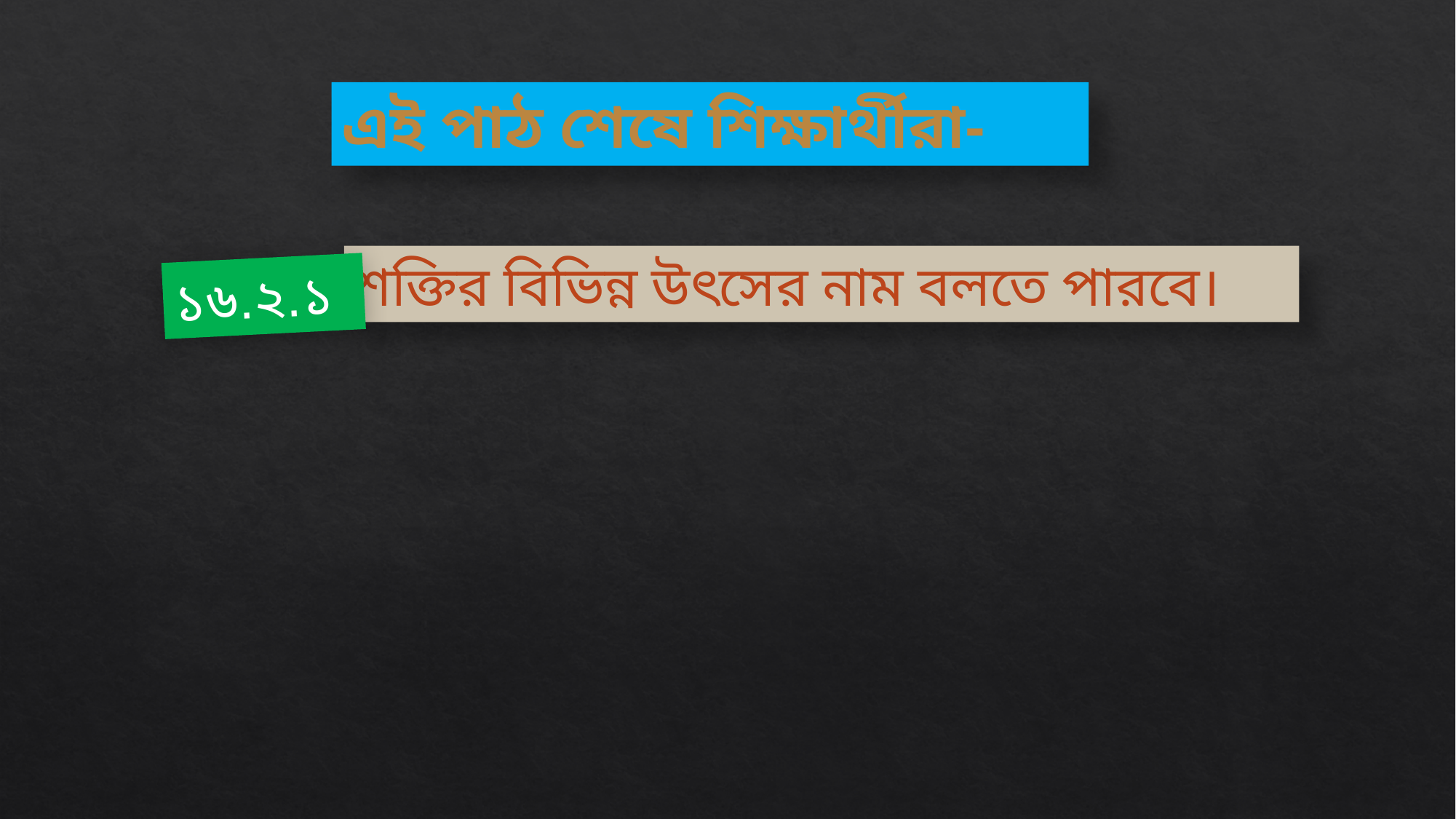

এই পাঠ শেষে শিক্ষার্থীরা-
শক্তির বিভিন্ন উৎসের নাম বলতে পারবে।
১৬.২.১